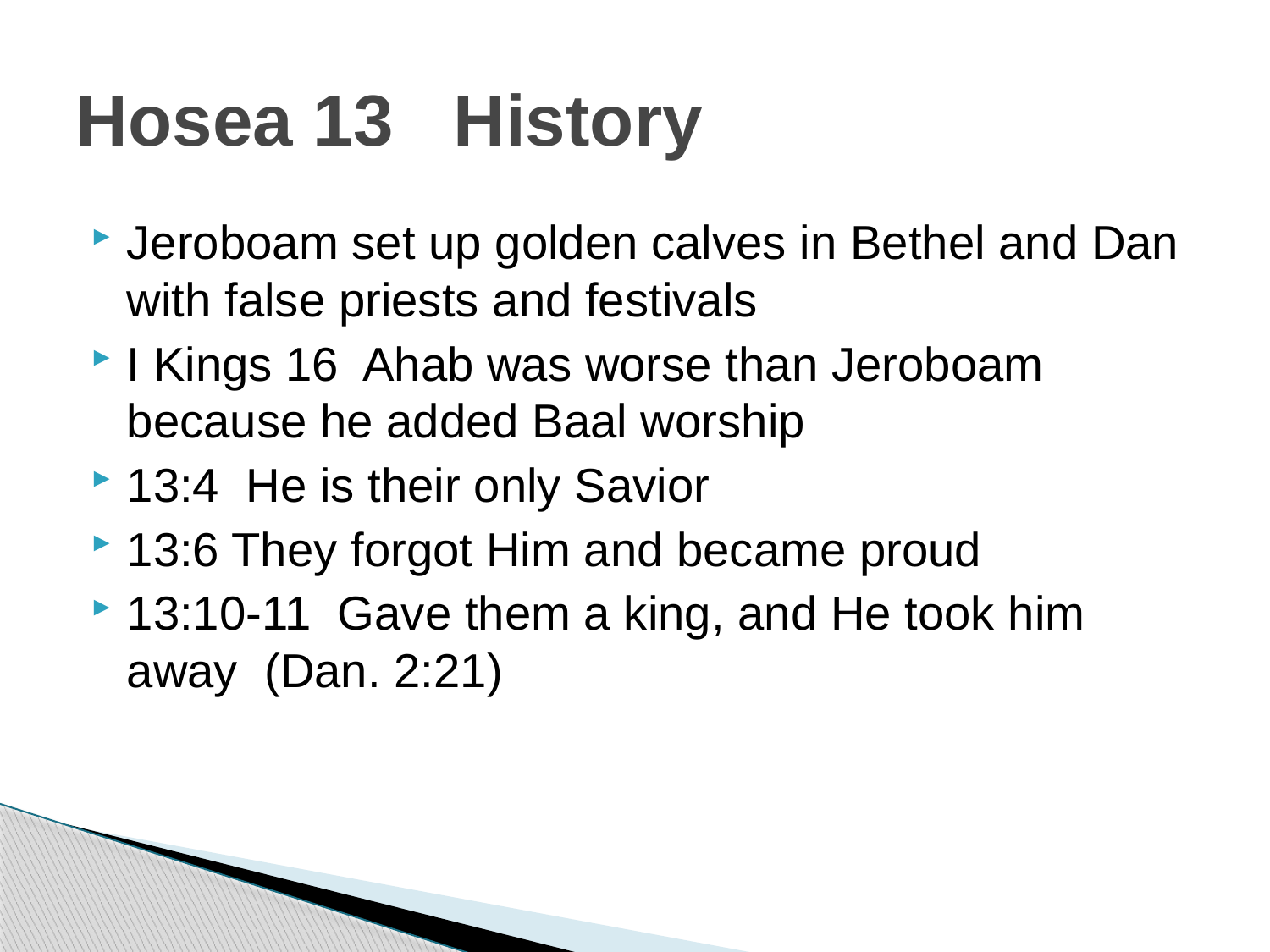

# Hosea 13   History
Jeroboam set up golden calves in Bethel and Dan with false priests and festivals
I Kings 16  Ahab was worse than Jeroboam because he added Baal worship
13:4  He is their only Savior
13:6 They forgot Him and became proud
13:10-11  Gave them a king, and He took him away  (Dan. 2:21)